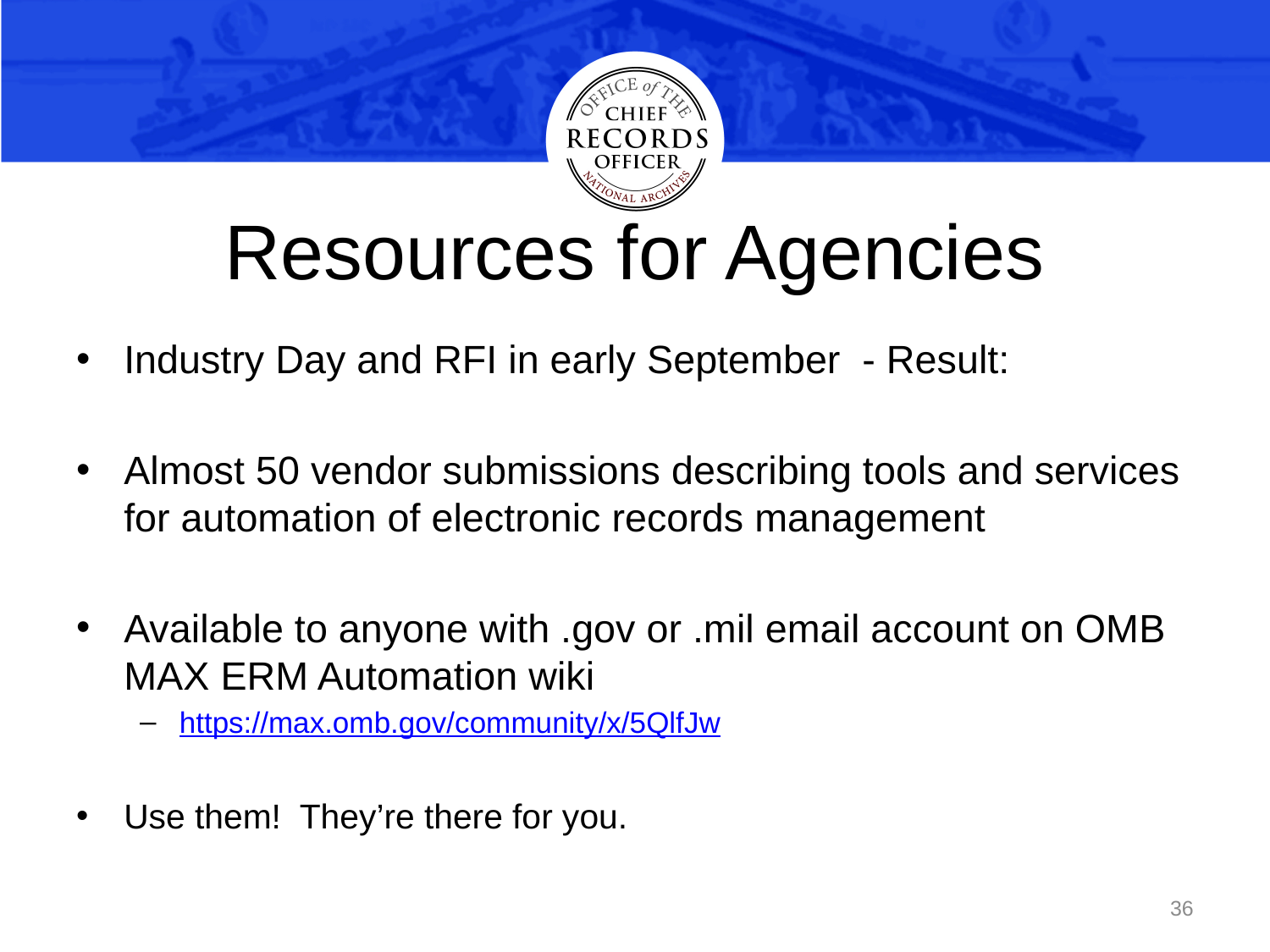

# Resources for Agencies
Industry Day and RFI in early September  - Result:

Almost 50 vendor submissions describing tools and services for automation of electronic records management

Available to anyone with .gov or .mil email account on OMB MAX ERM Automation wiki
https://max.omb.gov/community/x/5QlfJw

Use them!  They’re there for you.

36